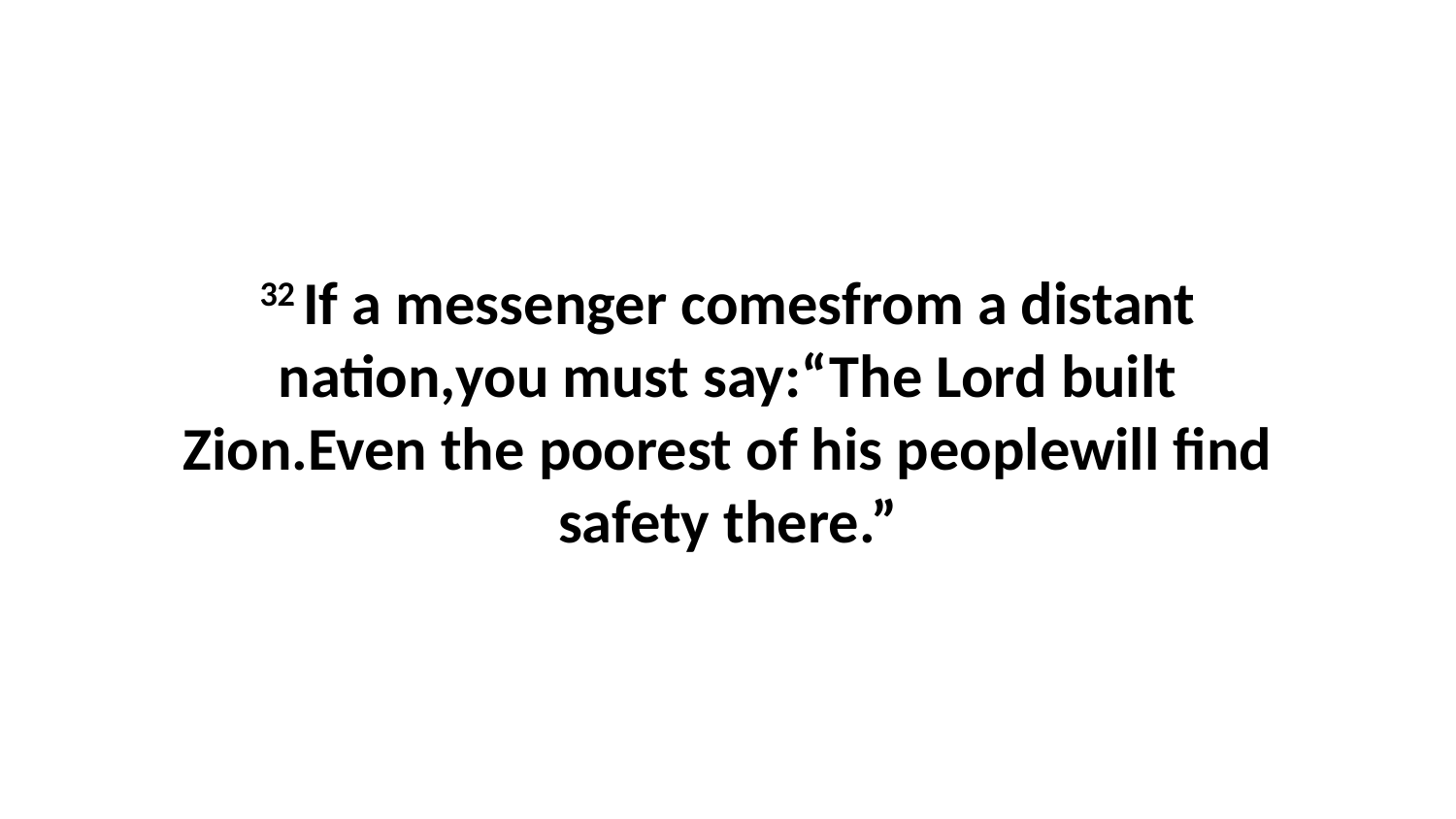

32 If a messenger comesfrom a distant nation,you must say:“The Lord built Zion.Even the poorest of his peoplewill find safety there.”